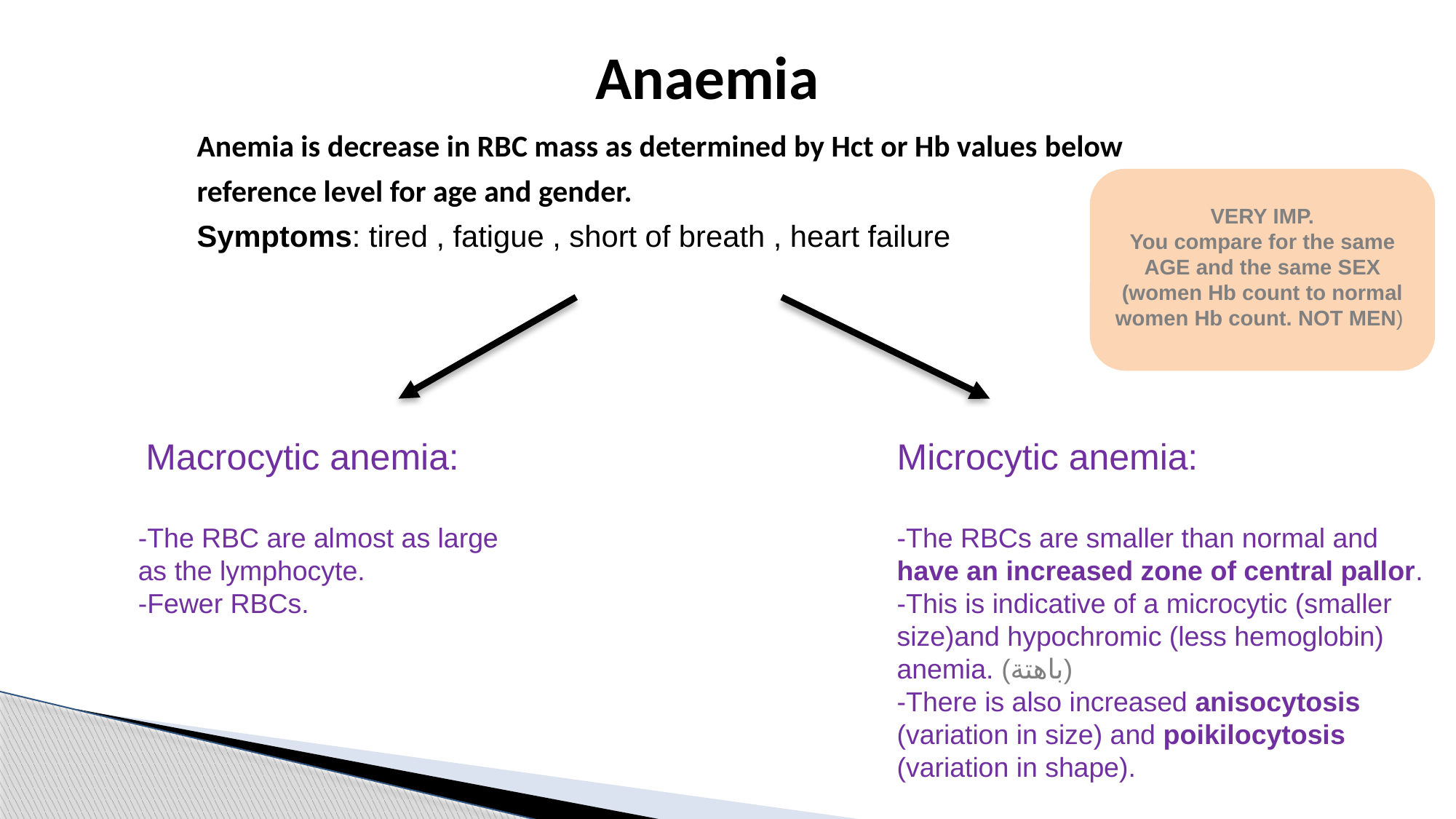

# Anaemia
Anemia is decrease in RBC mass as determined by Hct or Hb values below reference level for age and gender.
Symptoms: tired , fatigue , short of breath , heart failure

VERY IMP.
You compare for the same AGE and the same SEX
(women Hb count to normal women Hb count. NOT MEN)

 Macrocytic anemia:

-The RBC are almost as large as the lymphocyte.
-Fewer RBCs.
Microcytic anemia:

-The RBCs are smaller than normal and have an increased zone of central pallor.
-This is indicative of a microcytic (smaller size)and hypochromic (less hemoglobin) anemia. (باهتة)
-There is also increased anisocytosis (variation in size) and poikilocytosis (variation in shape).